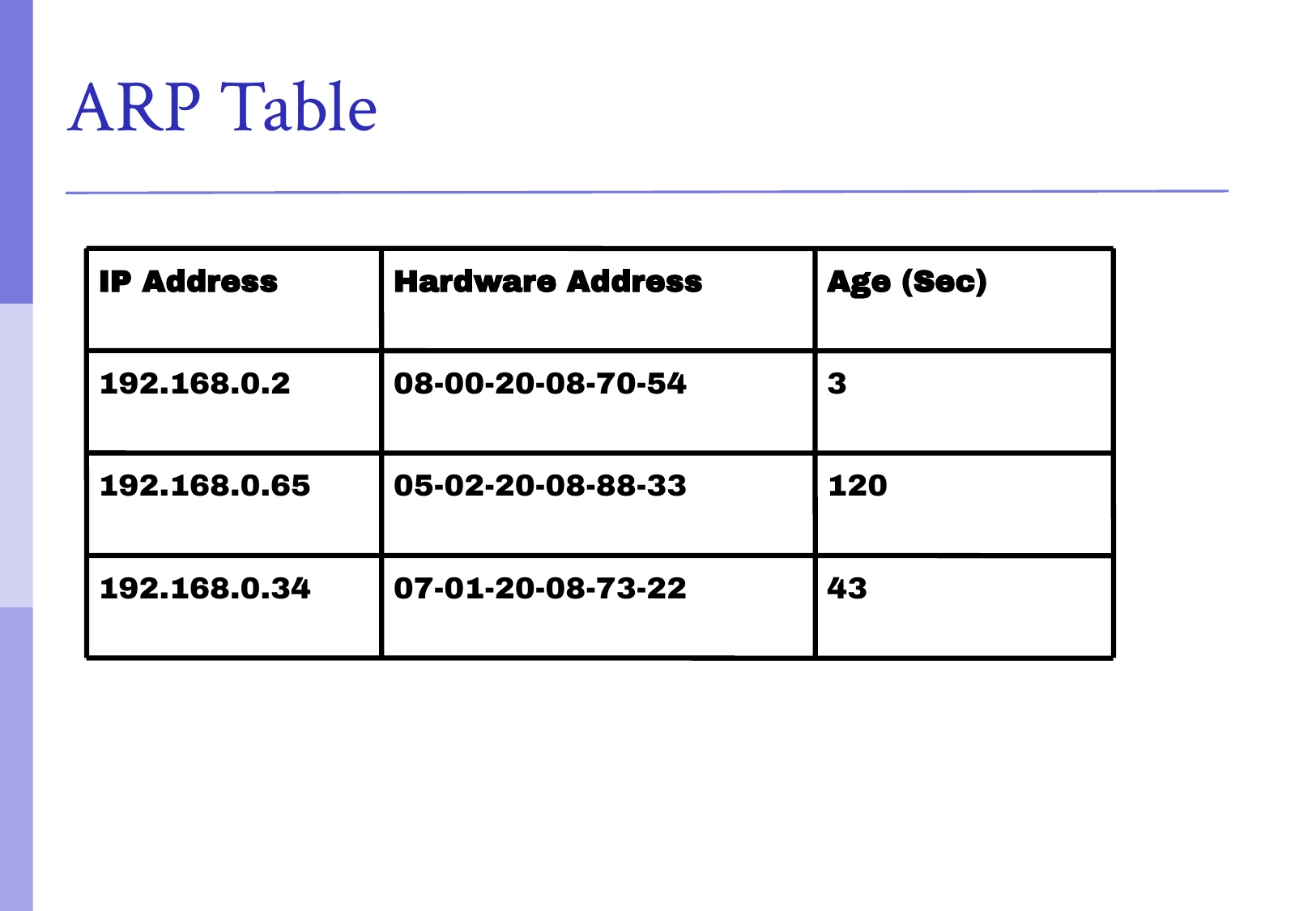

# ARP Table
IP Address

Hardware Address

Age (Sec)‏

192.168.0.2

08-00-20-08-70-54
3
192.168.0.65

05-02-20-08-88-33
120
192.168.0.34

07-01-20-08-73-22
43